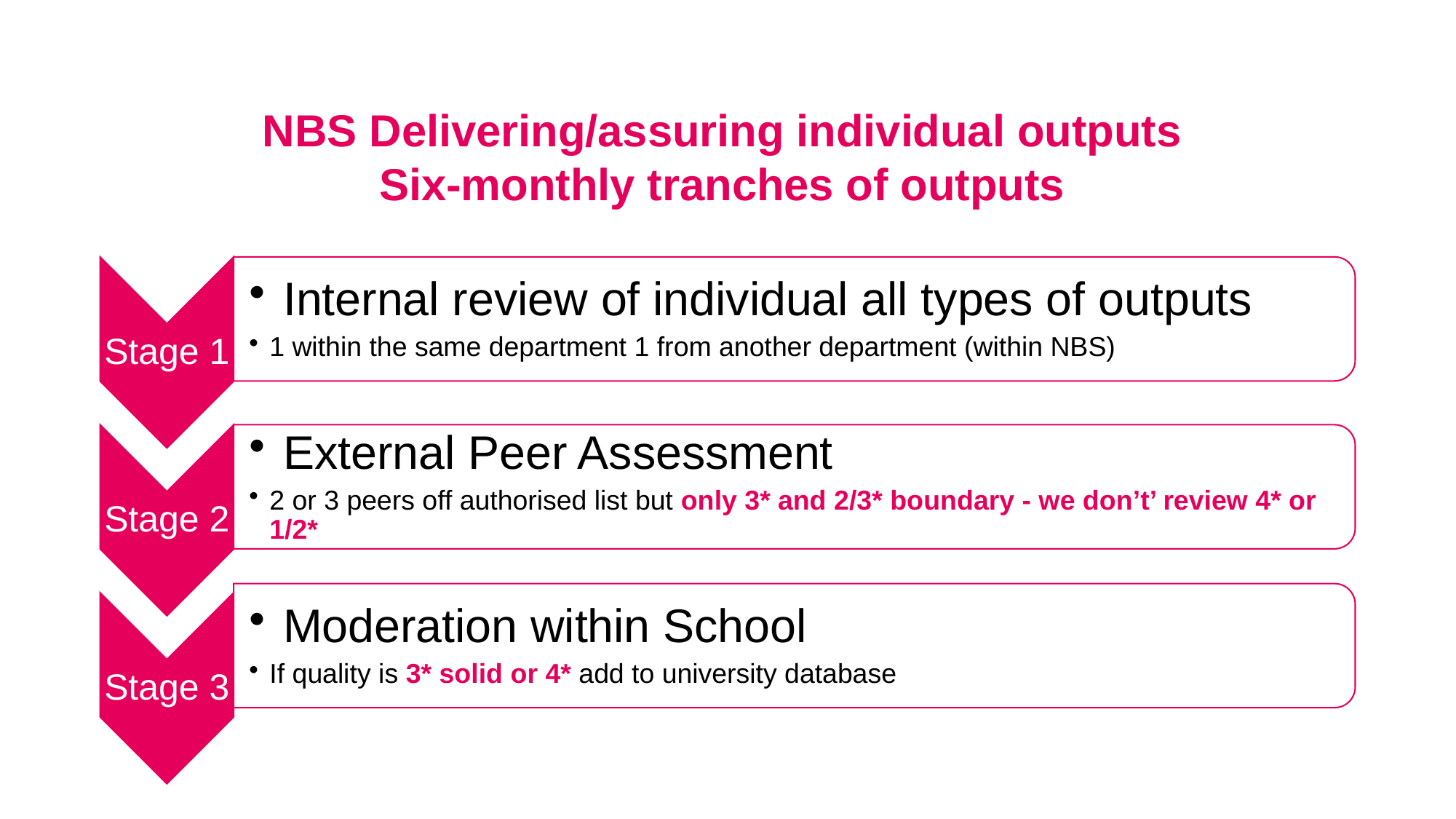

# NBS Delivering/assuring individual outputs Six-monthly tranches of outputs
Stage 1
Internal review of individual all types of outputs
1 within the same department 1 from another department (within NBS)
Stage 2
External Peer Assessment
2 or 3 peers off authorised list but only 3* and 2/3* boundary - we don’t’ review 4* or 1/2*
Stage 3
Moderation within School
If quality is 3* solid or 4* add to university database